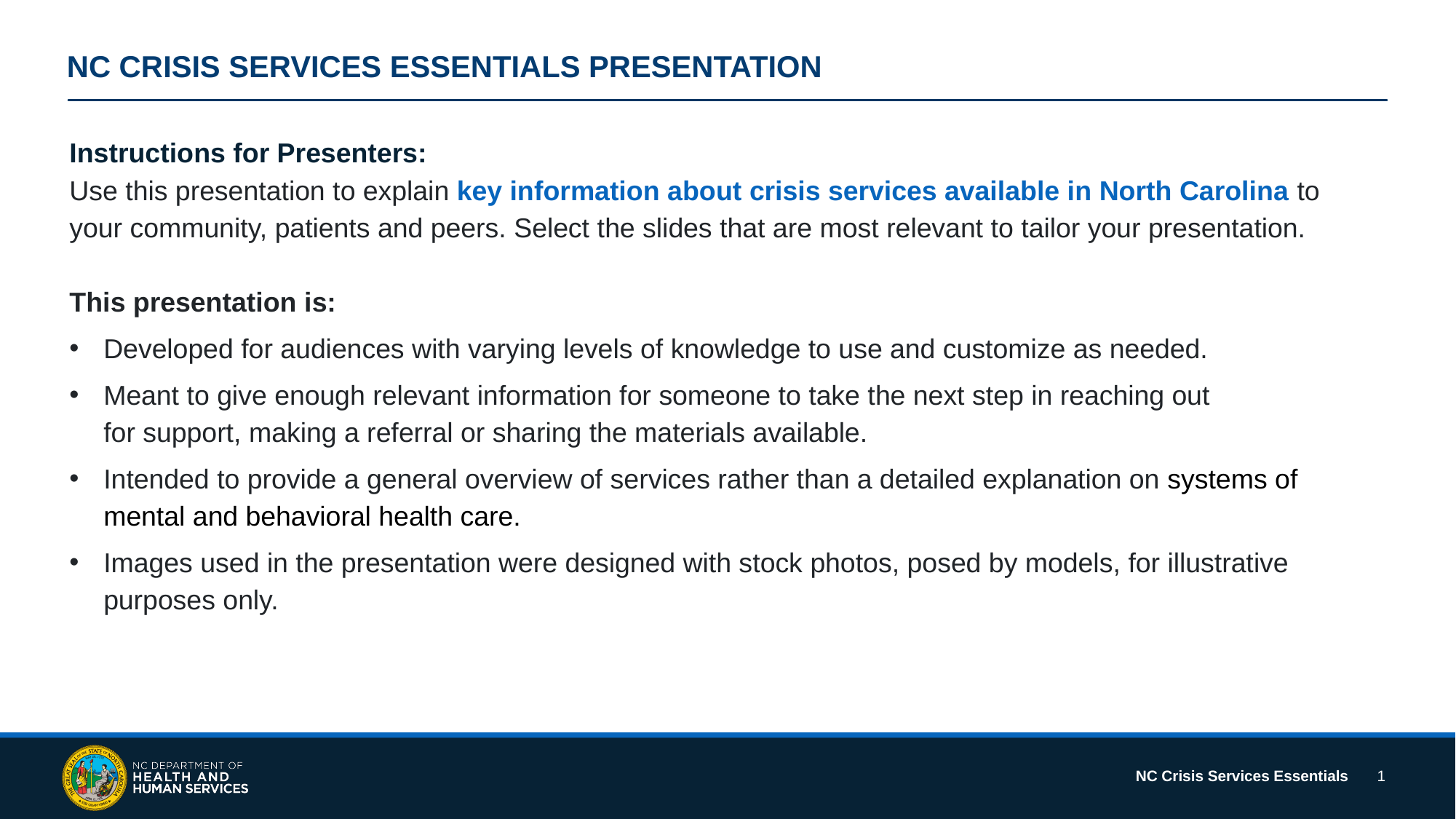

# NC CRISIS SERVICES ESSENTIALS PRESENTATION
Instructions for Presenters:
Use this presentation to explain key information about crisis services available in North Carolina to your community, patients and peers. Select the slides that are most relevant to tailor your presentation.

This presentation is:
Developed for audiences with varying levels of knowledge to use and customize as needed.
Meant to give enough relevant information for someone to take the next step in reaching out
for support, making a referral or sharing the materials available.
Intended to provide a general overview of services rather than a detailed explanation on systems of mental and behavioral health care.
Images used in the presentation were designed with stock photos, posed by models, for illustrative purposes only.